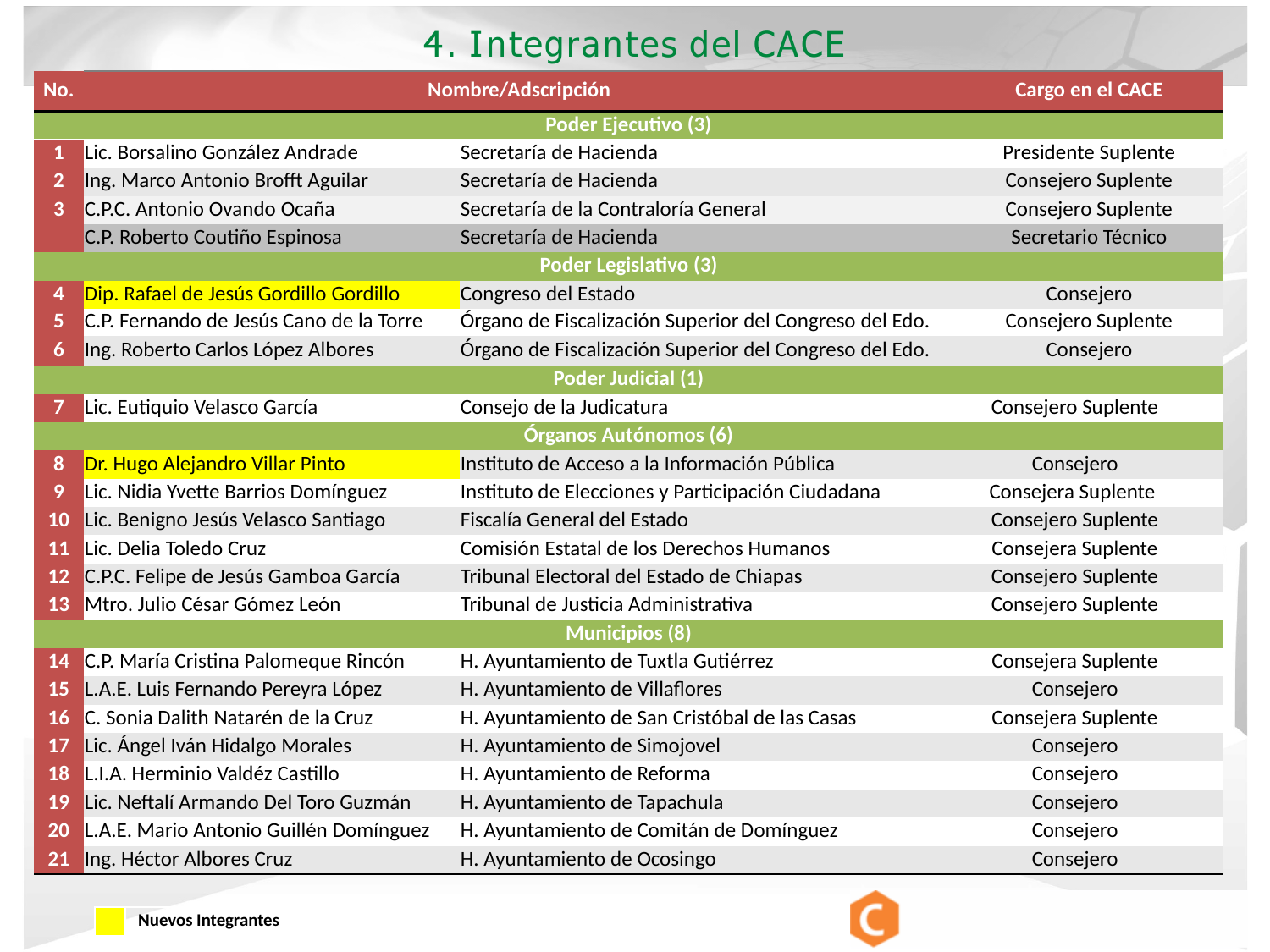

4. Integrantes del CACE
| No. | Nombre/Adscripción |  |  | Cargo en el CACE |
| --- | --- | --- | --- | --- |
| Poder Ejecutivo (3) |  |  |  |  |
| 1 | Lic. Borsalino González Andrade | Secretaría de Hacienda |  | Presidente Suplente |
| 2 | Ing. Marco Antonio Brofft Aguilar | Secretaría de Hacienda |  | Consejero Suplente |
| 3 | C.P.C. Antonio Ovando Ocaña | Secretaría de la Contraloría General |  | Consejero Suplente |
|  | C.P. Roberto Coutiño Espinosa | Secretaría de Hacienda |  | Secretario Técnico |
| Poder Legislativo (3) |  |  |  |  |
| 4 | Dip. Rafael de Jesús Gordillo Gordillo | Congreso del Estado |  | Consejero |
| 5 | C.P. Fernando de Jesús Cano de la Torre | Órgano de Fiscalización Superior del Congreso del Edo. |  | Consejero Suplente |
| 6 | Ing. Roberto Carlos López Albores | Órgano de Fiscalización Superior del Congreso del Edo. |  | Consejero |
| Poder Judicial (1) |  |  |  |  |
| 7 | Lic. Eutiquio Velasco García | Consejo de la Judicatura | Consejero Suplente |  |
| Órganos Autónomos (6) |  |  |  |  |
| 8 | Dr. Hugo Alejandro Villar Pinto | Instituto de Acceso a la Información Pública | Consejero |  |
| 9 | Lic. Nidia Yvette Barrios Domínguez | Instituto de Elecciones y Participación Ciudadana | Consejera Suplente |  |
| 10 | Lic. Benigno Jesús Velasco Santiago | Fiscalía General del Estado | Consejero Suplente |  |
| 11 | Lic. Delia Toledo Cruz | Comisión Estatal de los Derechos Humanos | Consejera Suplente |  |
| 12 | C.P.C. Felipe de Jesús Gamboa García | Tribunal Electoral del Estado de Chiapas | Consejero Suplente |  |
| 13 | Mtro. Julio César Gómez León | Tribunal de Justicia Administrativa | Consejero Suplente |  |
| Municipios (8) |  |  |  |  |
| 14 | C.P. María Cristina Palomeque Rincón | H. Ayuntamiento de Tuxtla Gutiérrez | Consejera Suplente |  |
| 15 | L.A.E. Luis Fernando Pereyra López | H. Ayuntamiento de Villaflores | Consejero |  |
| 16 | C. Sonia Dalith Natarén de la Cruz | H. Ayuntamiento de San Cristóbal de las Casas | Consejera Suplente |  |
| 17 | Lic. Ángel Iván Hidalgo Morales | H. Ayuntamiento de Simojovel | Consejero |  |
| 18 | L.I.A. Herminio Valdéz Castillo | H. Ayuntamiento de Reforma | Consejero |  |
| 19 | Lic. Neftalí Armando Del Toro Guzmán | H. Ayuntamiento de Tapachula | Consejero |  |
| 20 | L.A.E. Mario Antonio Guillén Domínguez | H. Ayuntamiento de Comitán de Domínguez | Consejero |  |
| 21 | Ing. Héctor Albores Cruz | H. Ayuntamiento de Ocosingo | Consejero |  |
|  | Nuevos Integrantes |
| --- | --- |